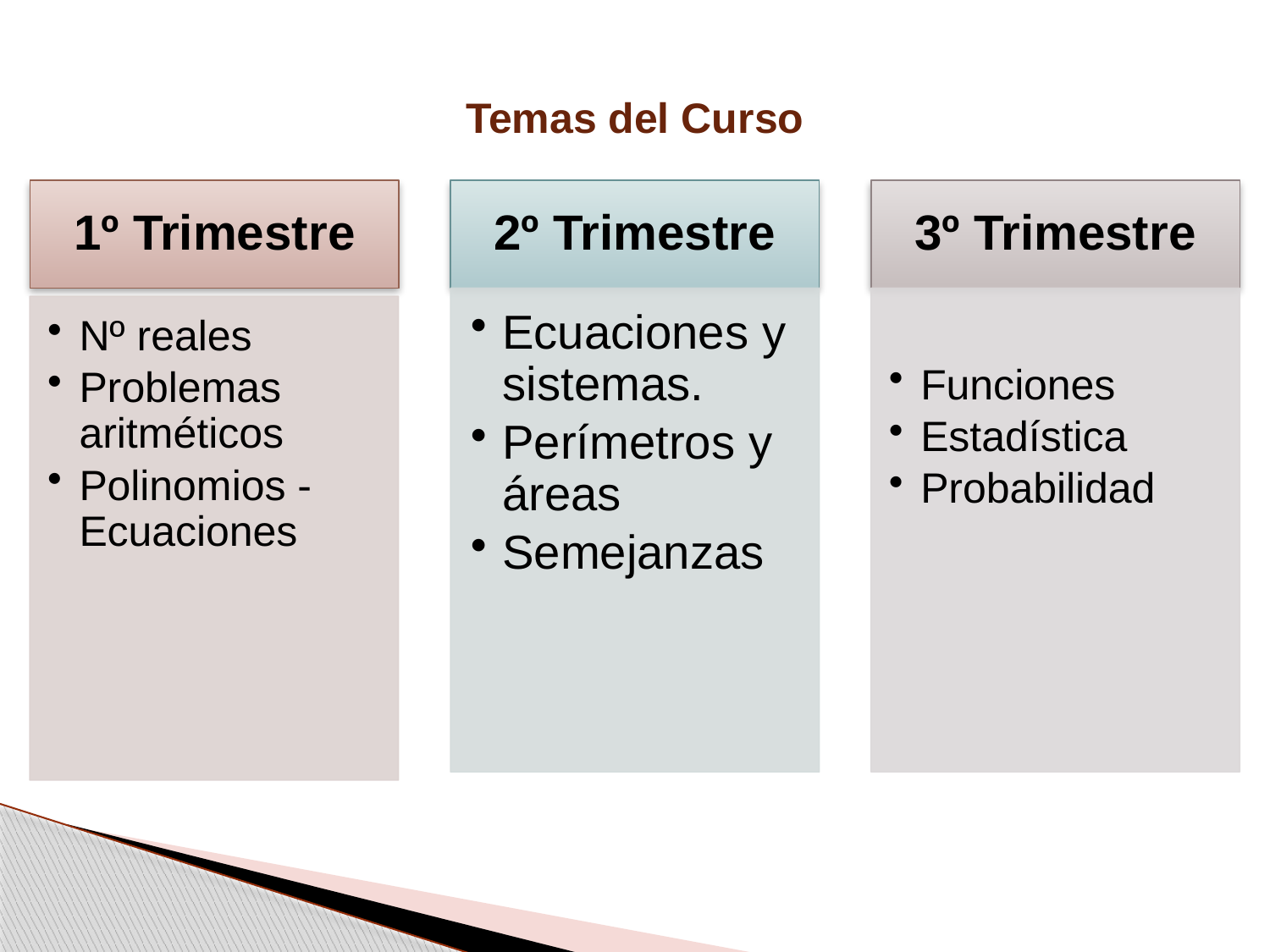

Temas del Curso
1º Trimestre
Nº reales
Problemas aritméticos
Polinomios - Ecuaciones
2º Trimestre
Ecuaciones y sistemas.
Perímetros y áreas
Semejanzas

3º Trimestre

Funciones
Estadística
Probabilidad